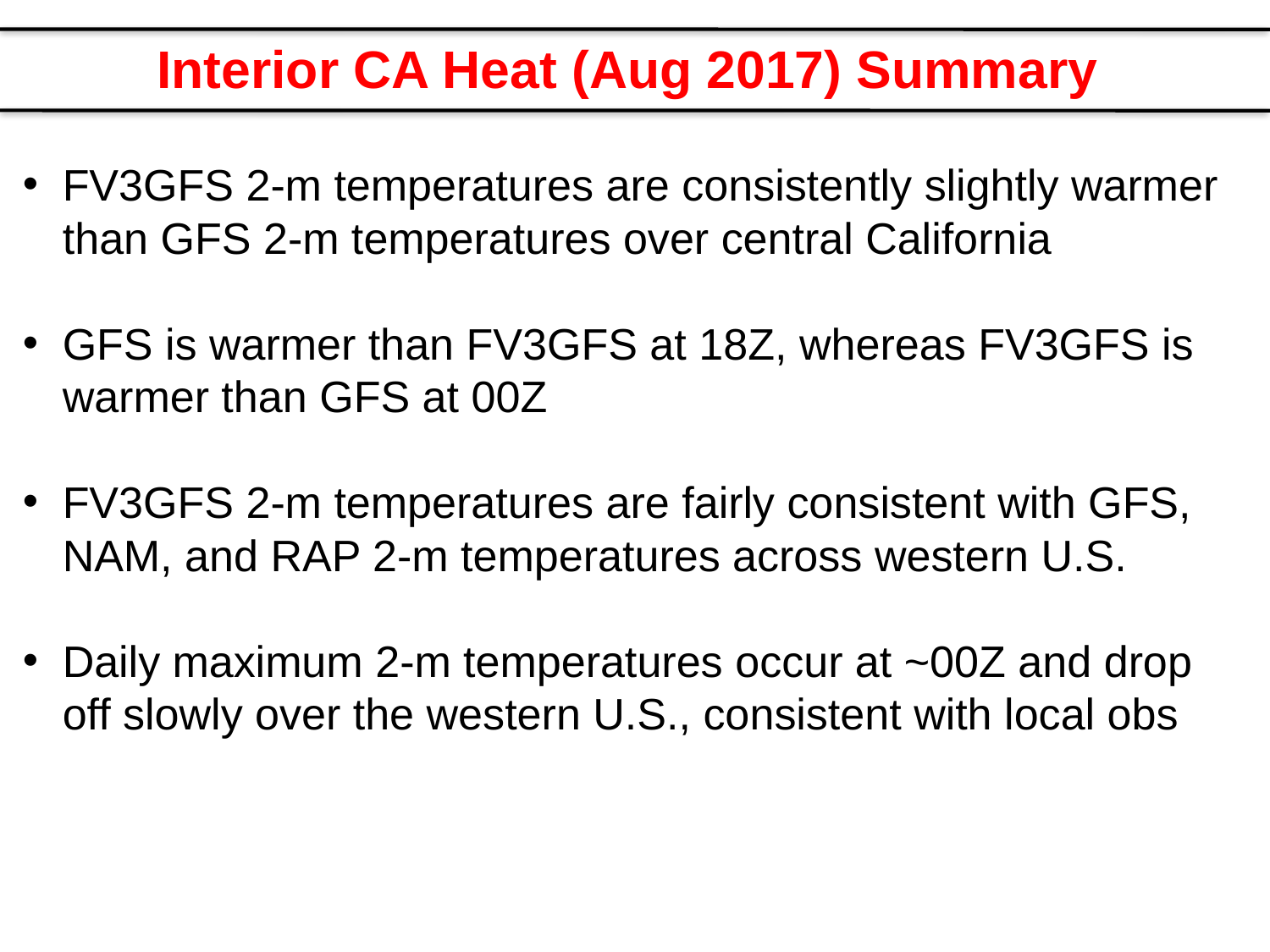

Interior CA Heat (Aug 2017) Summary
FV3GFS 2-m temperatures are consistently slightly warmer than GFS 2-m temperatures over central California

GFS is warmer than FV3GFS at 18Z, whereas FV3GFS is warmer than GFS at 00Z

FV3GFS 2-m temperatures are fairly consistent with GFS, NAM, and RAP 2-m temperatures across western U.S.

Daily maximum 2-m temperatures occur at ~00Z and drop
off slowly over the western U.S., consistent with local obs